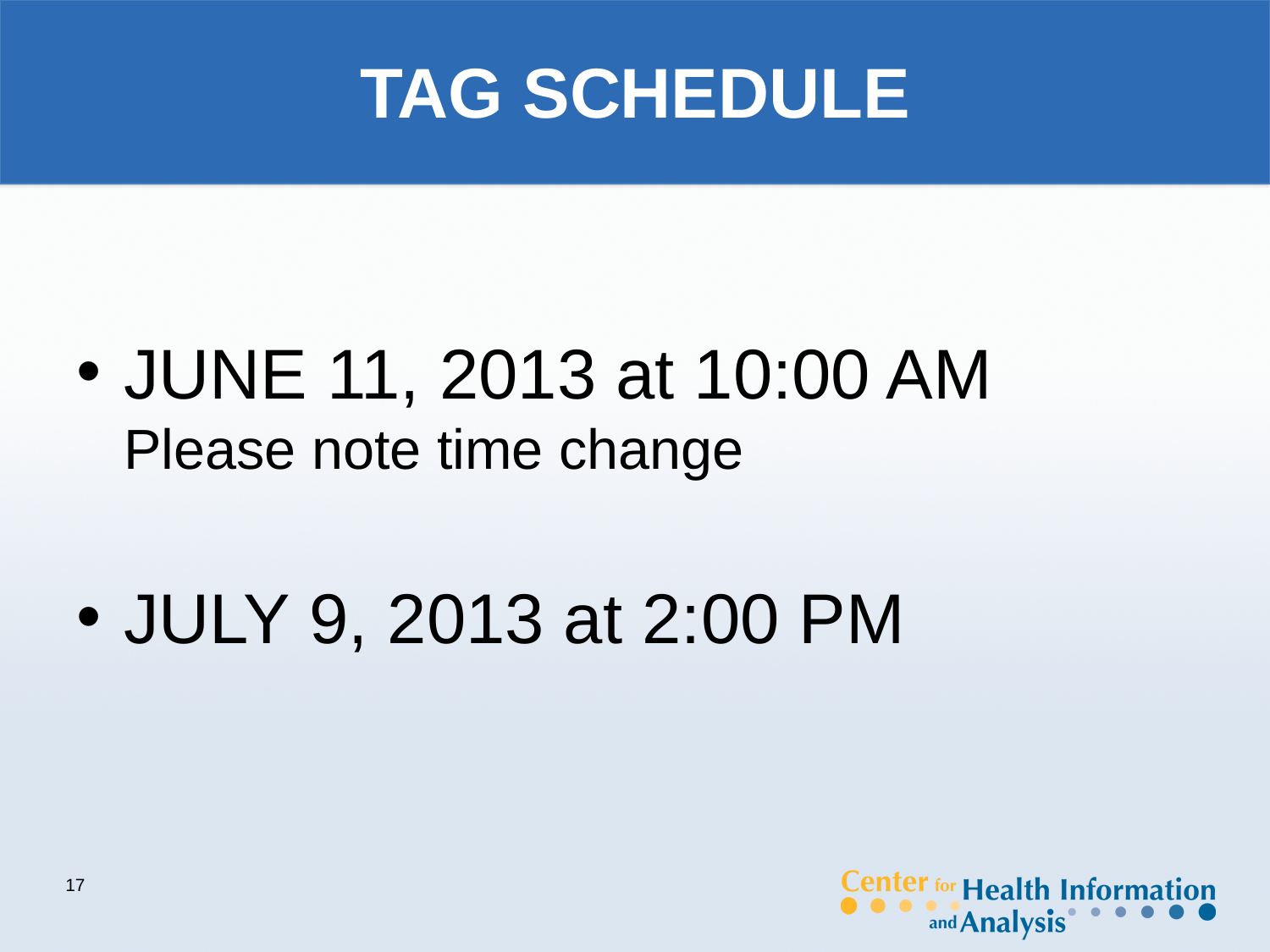

# TAG SCHEDULE

JUNE 11, 2013 at 10:00 AM   Please note time change

JULY 9, 2013 at 2:00 PM

17